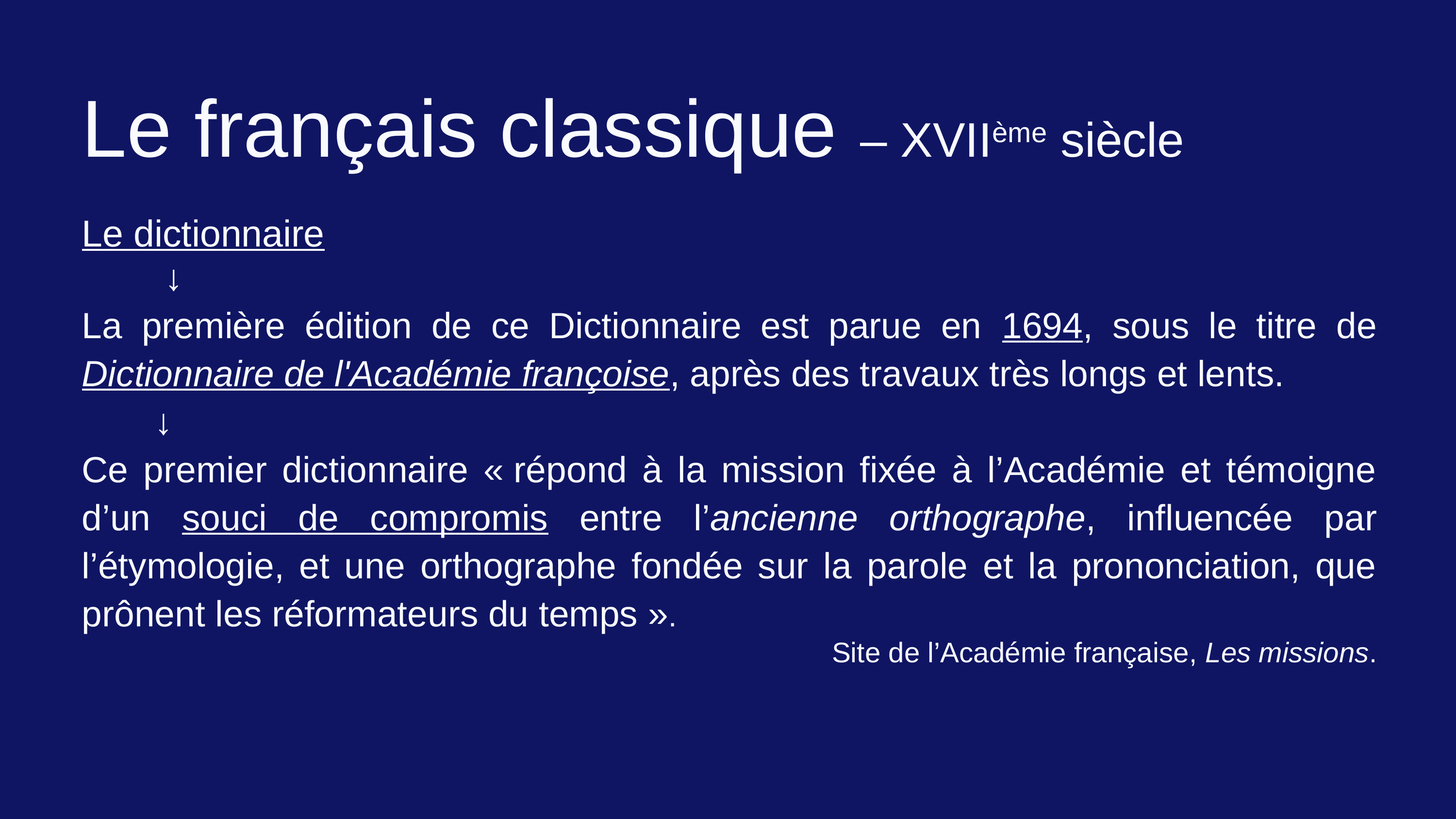

Le français classique – XVIIème siècle
Le dictionnaire
	 ↓
La première édition de ce Dictionnaire est parue en 1694, sous le titre de Dictionnaire de l'Académie françoise, après des travaux très longs et lents.
	↓
Ce premier dictionnaire « répond à la mission fixée à l’Académie et témoigne d’un souci de compromis entre l’ancienne orthographe, influencée par l’étymologie, et une orthographe fondée sur la parole et la prononciation, que prônent les réformateurs du temps ».
Site de l’Académie française, Les missions.